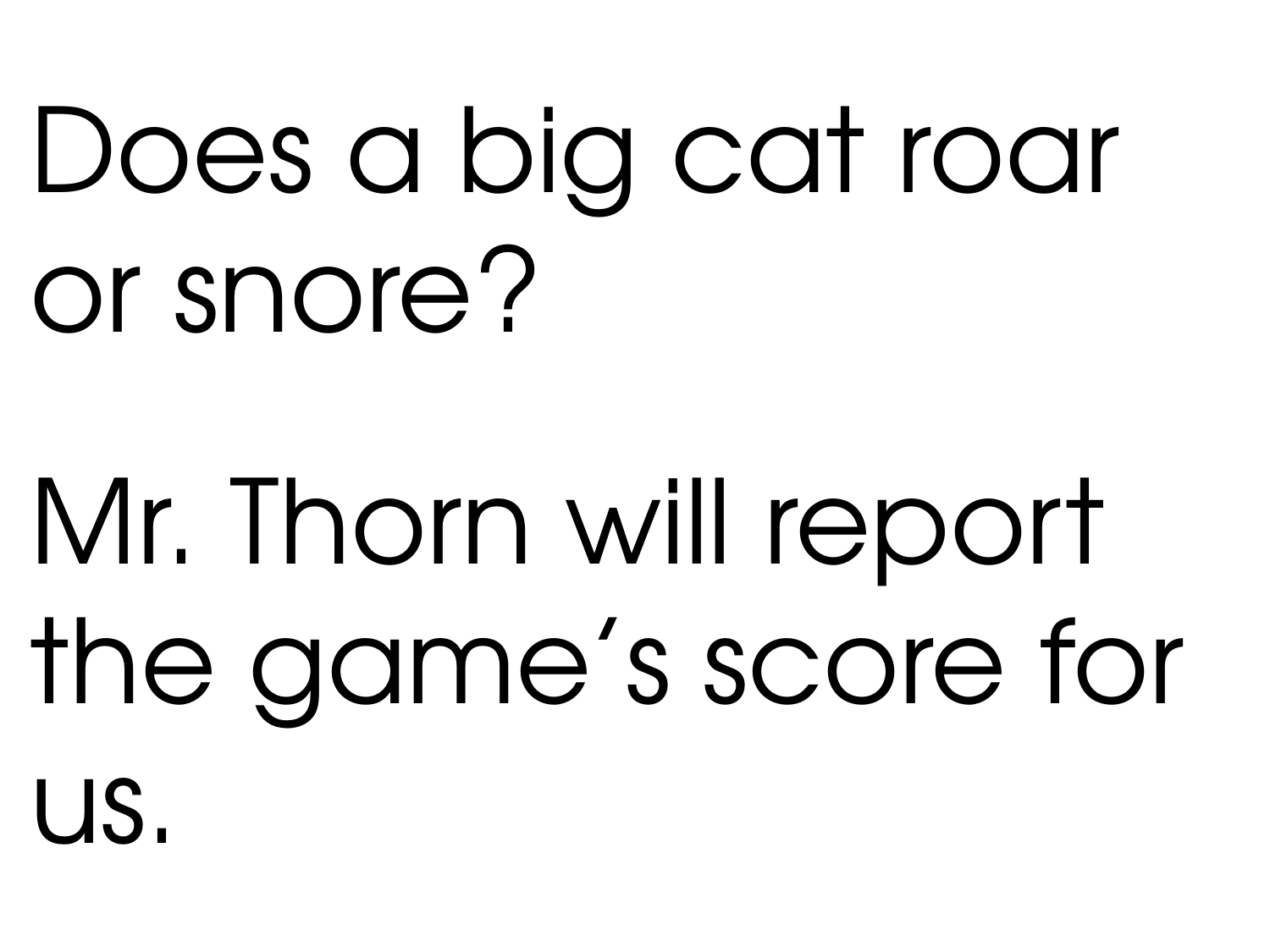

Does a big cat roar or snore?

Mr. Thorn will report the game’s score for us.